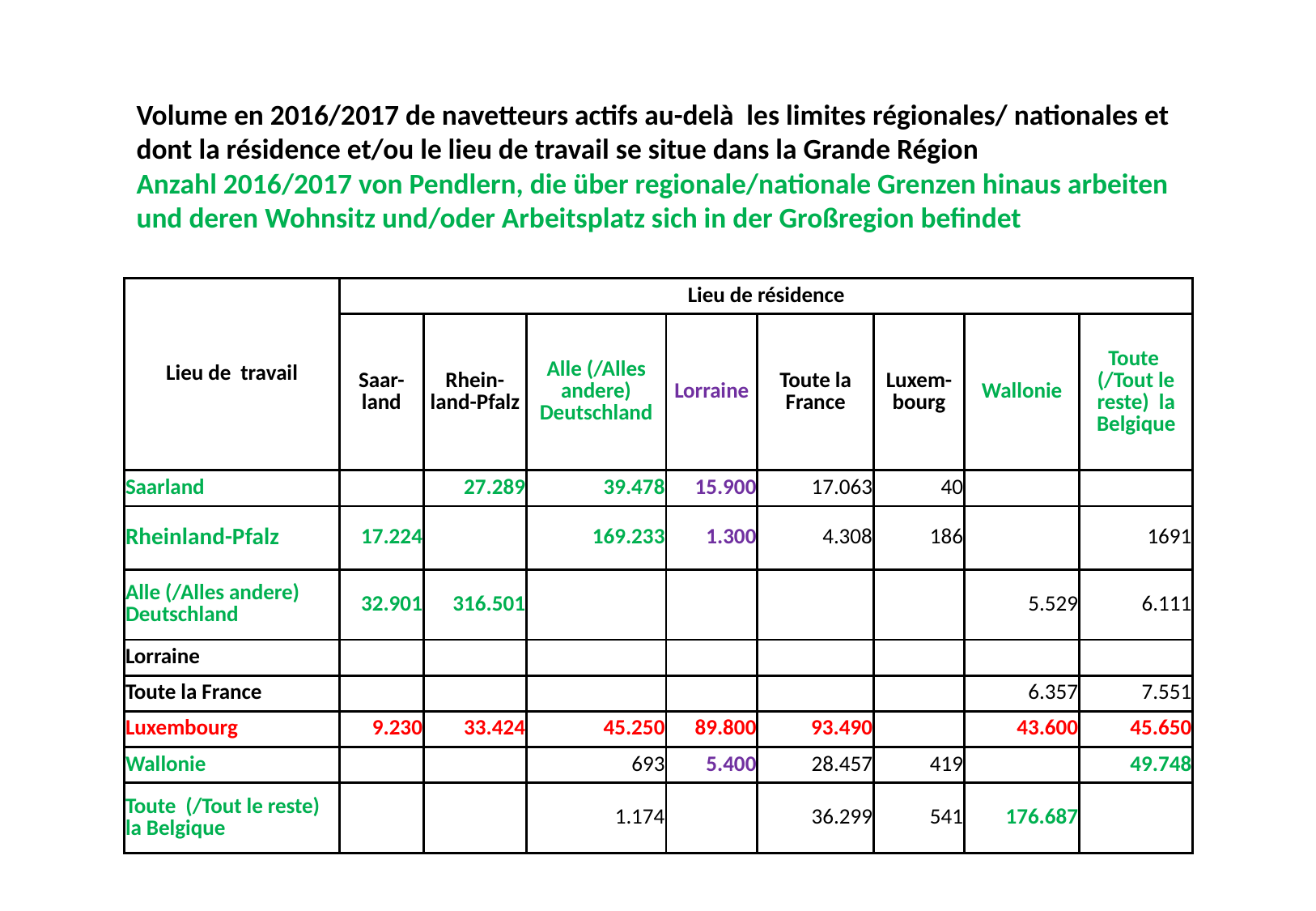

Volume en 2016/2017 de navetteurs actifs au-delà  les limites régionales/ nationales et dont la résidence et/ou le lieu de travail se situe dans la Grande Région
Anzahl 2016/2017 von Pendlern, die über regionale/nationale Grenzen hinaus arbeiten und deren Wohnsitz und/oder Arbeitsplatz sich in der Großregion befindet

| Lieu de travail | Lieu de résidence |  |  |  |  |  |  |  |
| --- | --- | --- | --- | --- | --- | --- | --- | --- |
|  | Saar-land | Rhein- land-Pfalz | Alle (/Alles andere) Deutschland | Lorraine | Toute la France | Luxem-bourg | Wallonie | Toute (/Tout le reste) la Belgique |
| Saarland |  | 27.289 | 39.478 | 15.900 | 17.063 | 40 |  |  |
| Rheinland-Pfalz | 17.224 |  | 169.233 | 1.300 | 4.308 | 186 |  | 1691 |
| Alle (/Alles andere) Deutschland | 32.901 | 316.501 |  |  |  |  | 5.529 | 6.111 |
| Lorraine |  |  |  |  |  |  |  |  |
| Toute la France |  |  |  |  |  |  | 6.357 | 7.551 |
| Luxembourg | 9.230 | 33.424 | 45.250 | 89.800 | 93.490 |  | 43.600 | 45.650 |
| Wallonie |  |  | 693 | 5.400 | 28.457 | 419 |  | 49.748 |
| Toute (/Tout le reste) la Belgique |  |  | 1.174 |  | 36.299 | 541 | 176.687 |  |